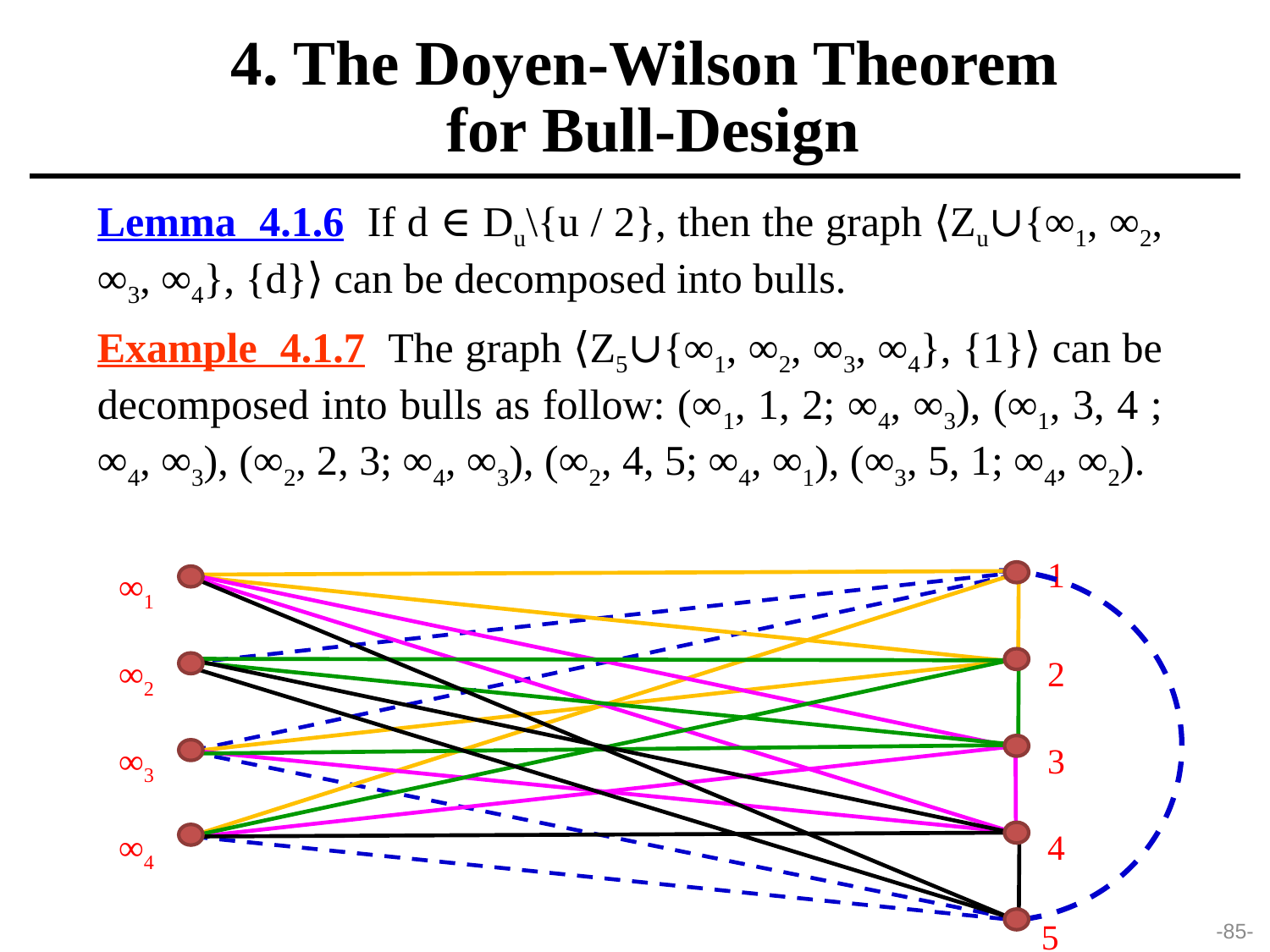

4. The Doyen-Wilson Theorem
 for Bull-Design
Lemma  4.1.6  If d ∈ Du\{u / 2}, then the graph ⟨Zu∪{∞1, ∞2, ∞3, ∞4}, {d}⟩ can be decomposed into bulls.
Example  4.1.7  The graph ⟨Z5∪{∞1, ∞2, ∞3, ∞4}, {1}⟩ can be decomposed into bulls as follow: (∞1, 1, 2; ∞4, ∞3), (∞1, 3, 4 ; ∞4, ∞3), (∞2, 2, 3; ∞4, ∞3), (∞2, 4, 5; ∞4, ∞1), (∞3, 5, 1; ∞4, ∞2).

1
∞1

∞2
2

∞3
3

∞4
4

5

-85-